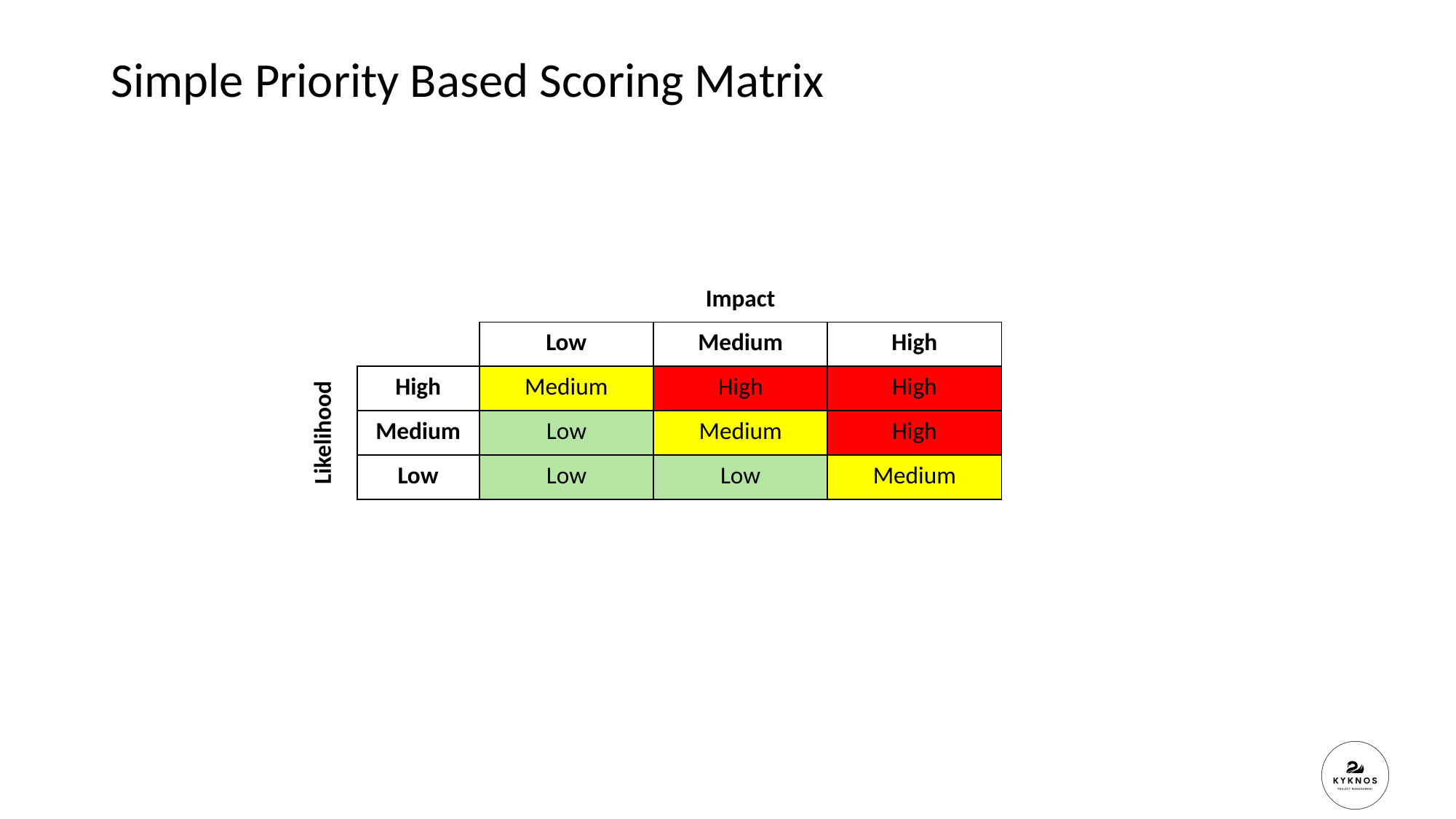

# Simple Priority Based Scoring Matrix
|  |  | Impact |  |  |
| --- | --- | --- | --- | --- |
|  |  | Low | Medium | High |
| Likelihood | High | Medium | High | High |
|  | Medium | Low | Medium | High |
|  | Low | Low | Low | Medium |